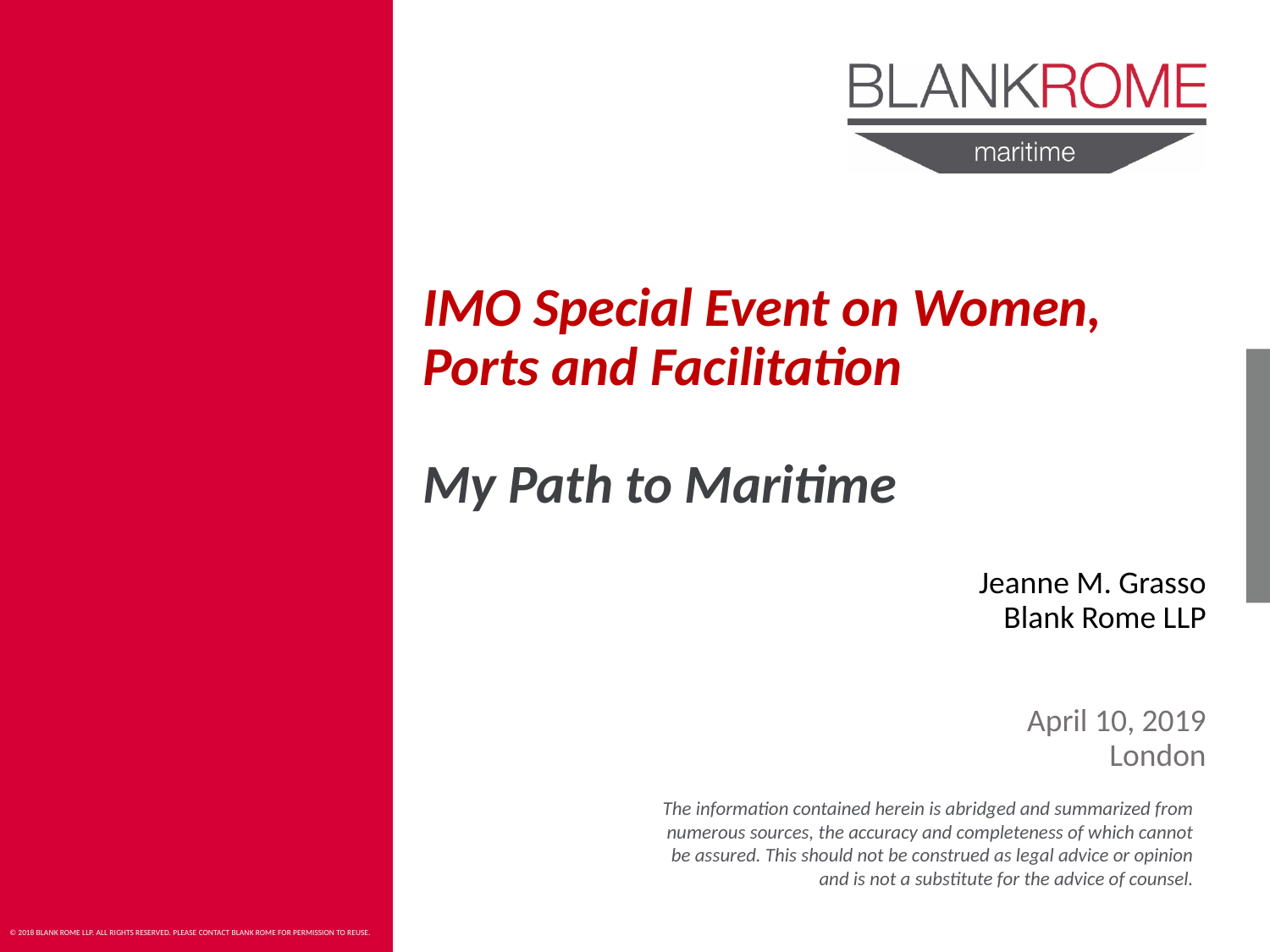

# IMO Special Event on Women, Ports and Facilitation My Path to Maritime

Jeanne M. Grasso
Blank Rome LLP

April 10, 2019
London

The information contained herein is abridged and summarized from numerous sources, the accuracy and completeness of which cannot be assured. This should not be construed as legal advice or opinion and is not a substitute for the advice of counsel.